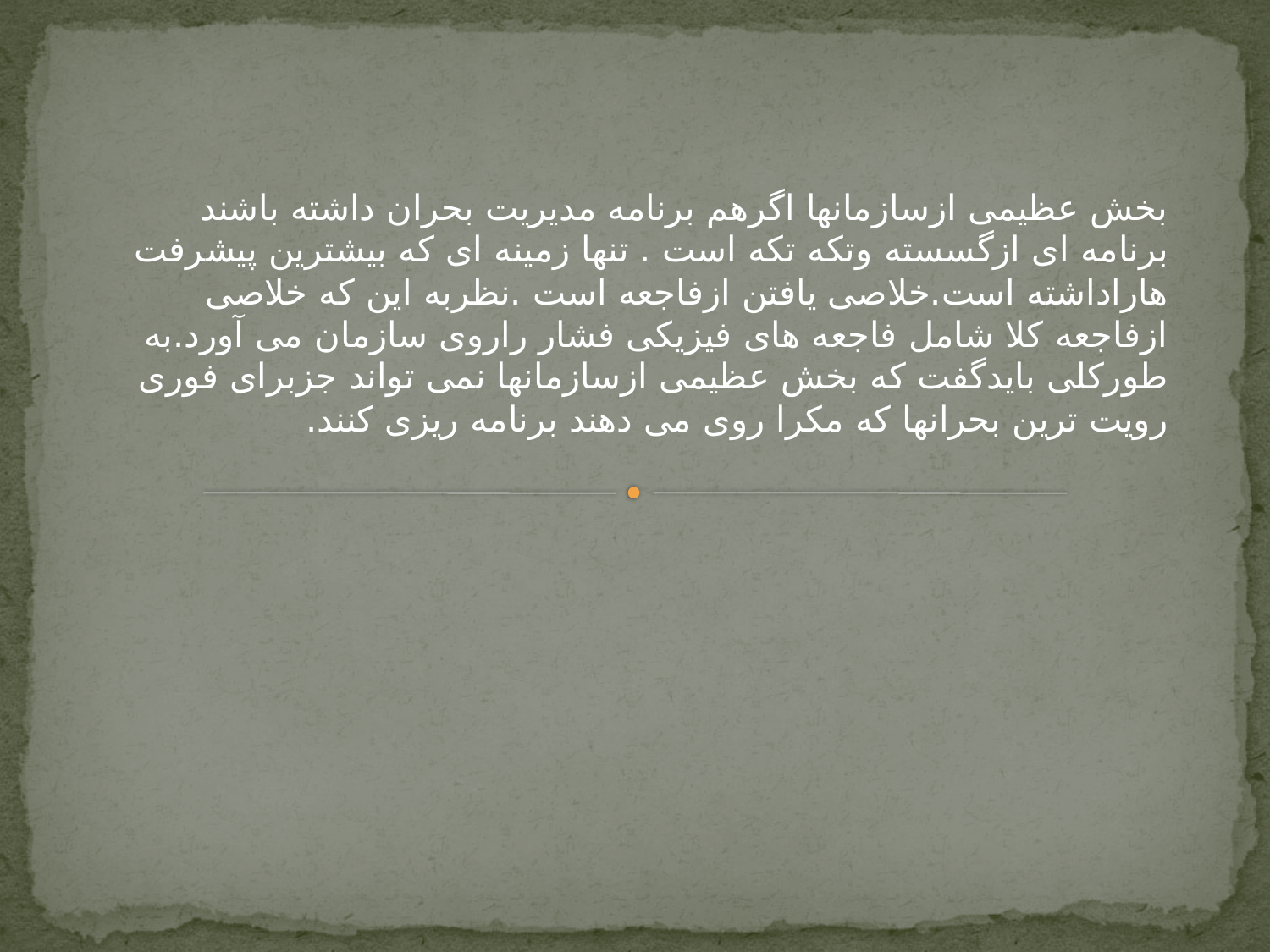

بخش عظیمی ازسازمانها اگرهم برنامه مدیریت بحران داشته باشند برنامه ای ازگسسته وتکه تکه است . تنها زمینه ای که بیشترین پیشرفت هاراداشته است.خلاصی یافتن ازفاجعه است .نظربه این که خلاصی ازفاجعه کلا شامل فاجعه های فیزیکی فشار راروی سازمان می آورد.به طورکلی بایدگفت که بخش عظیمی ازسازمانها نمی تواند جزبرای فوری رویت ترین بحرانها که مکرا روی می دهند برنامه ریزی کنند.